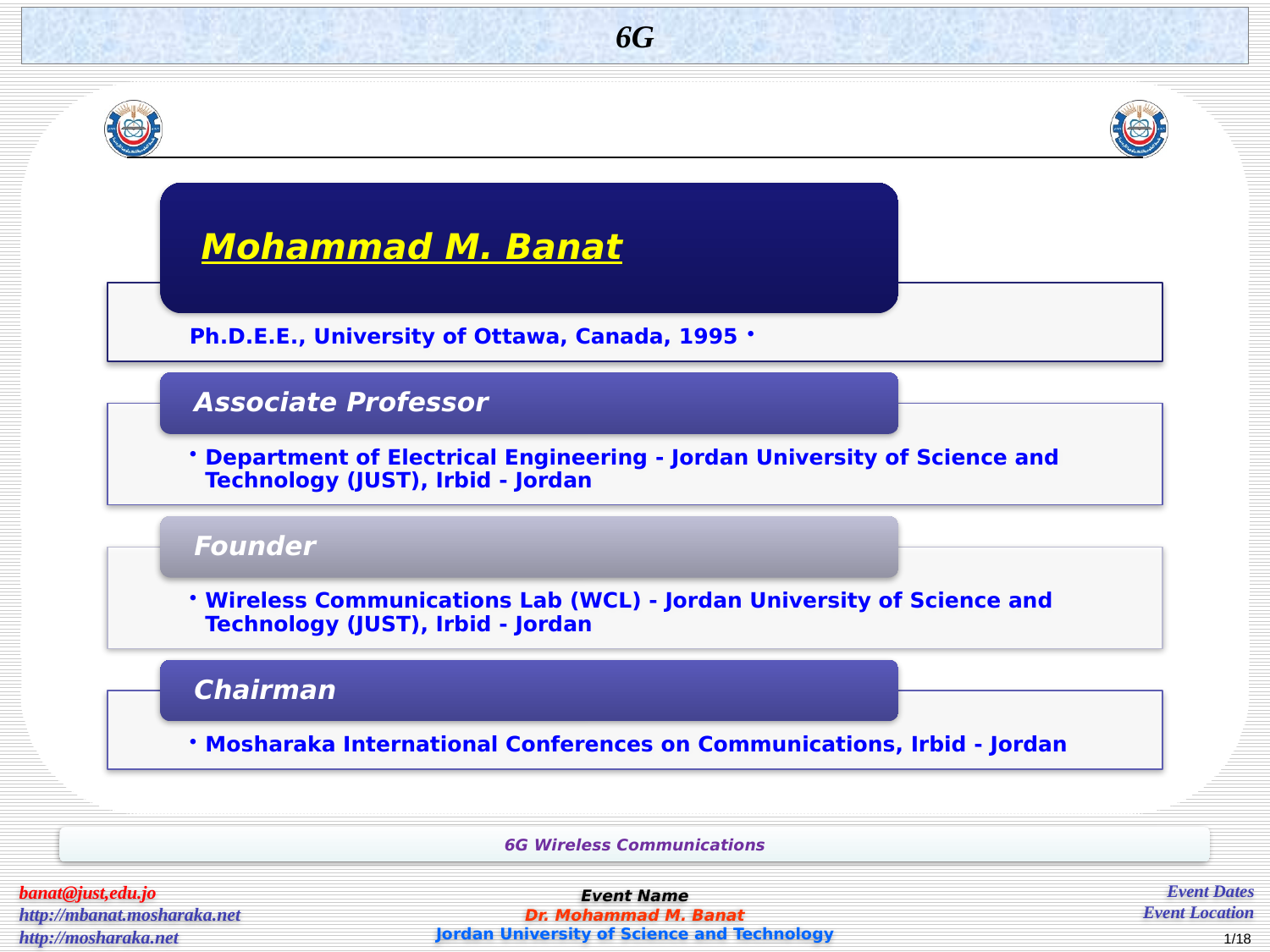

# 6G
Ph.D.E.E., University of Ottawa, Canada, 1995
Mohammad M. Banat
Department of Electrical Engineering - Jordan University of Science and Technology (JUST), Irbid - Jordan
Associate Professor
Wireless Communications Lab (WCL) - Jordan University of Science and Technology (JUST), Irbid - Jordan
Founder
Mosharaka International Conferences on Communications, Irbid - Jordan
Chairman